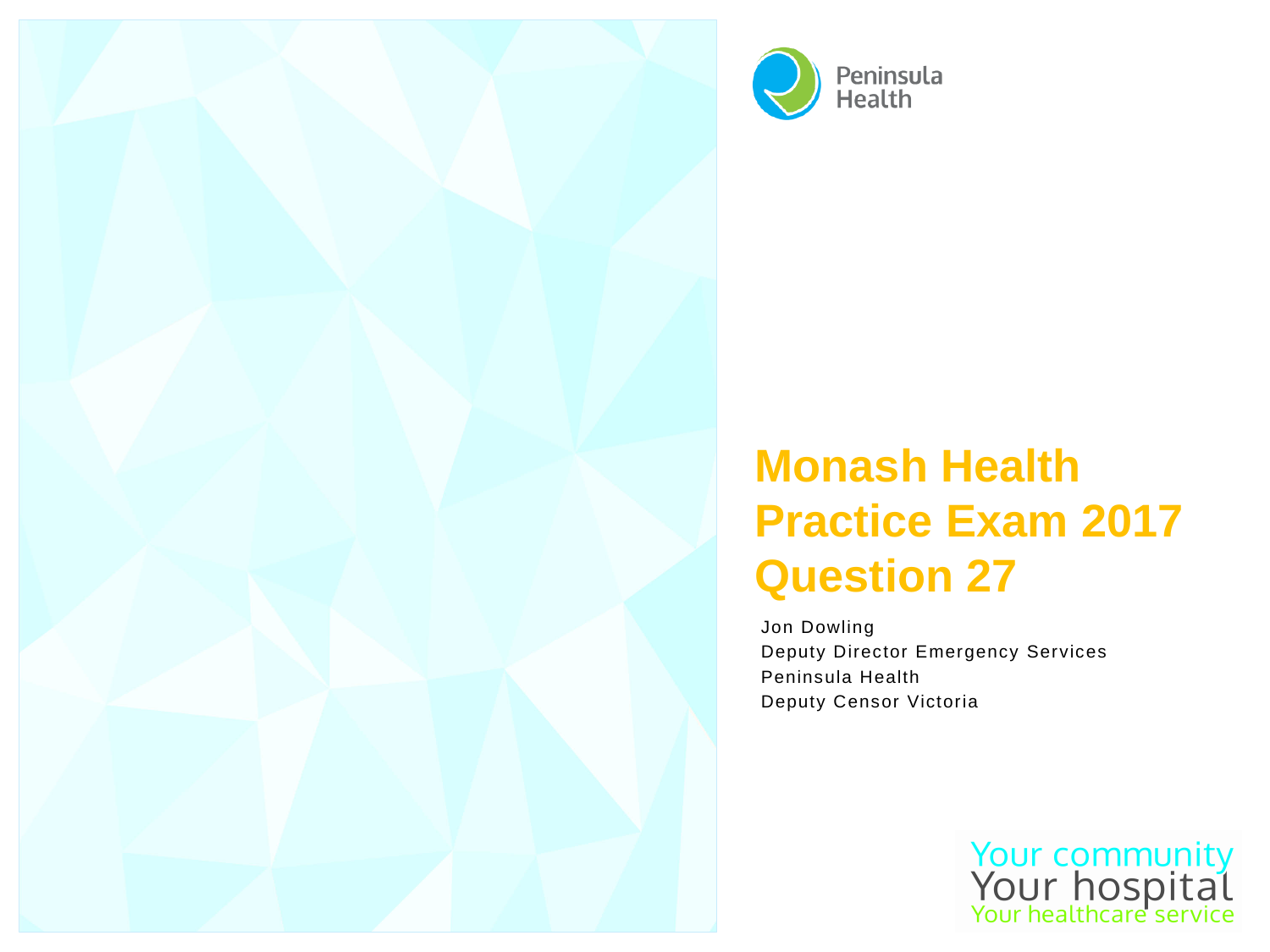

# Monash Health Practice Exam 2017 Question 27
Jon Dowling
Deputy Director Emergency Services
Peninsula Health
Deputy Censor Victoria